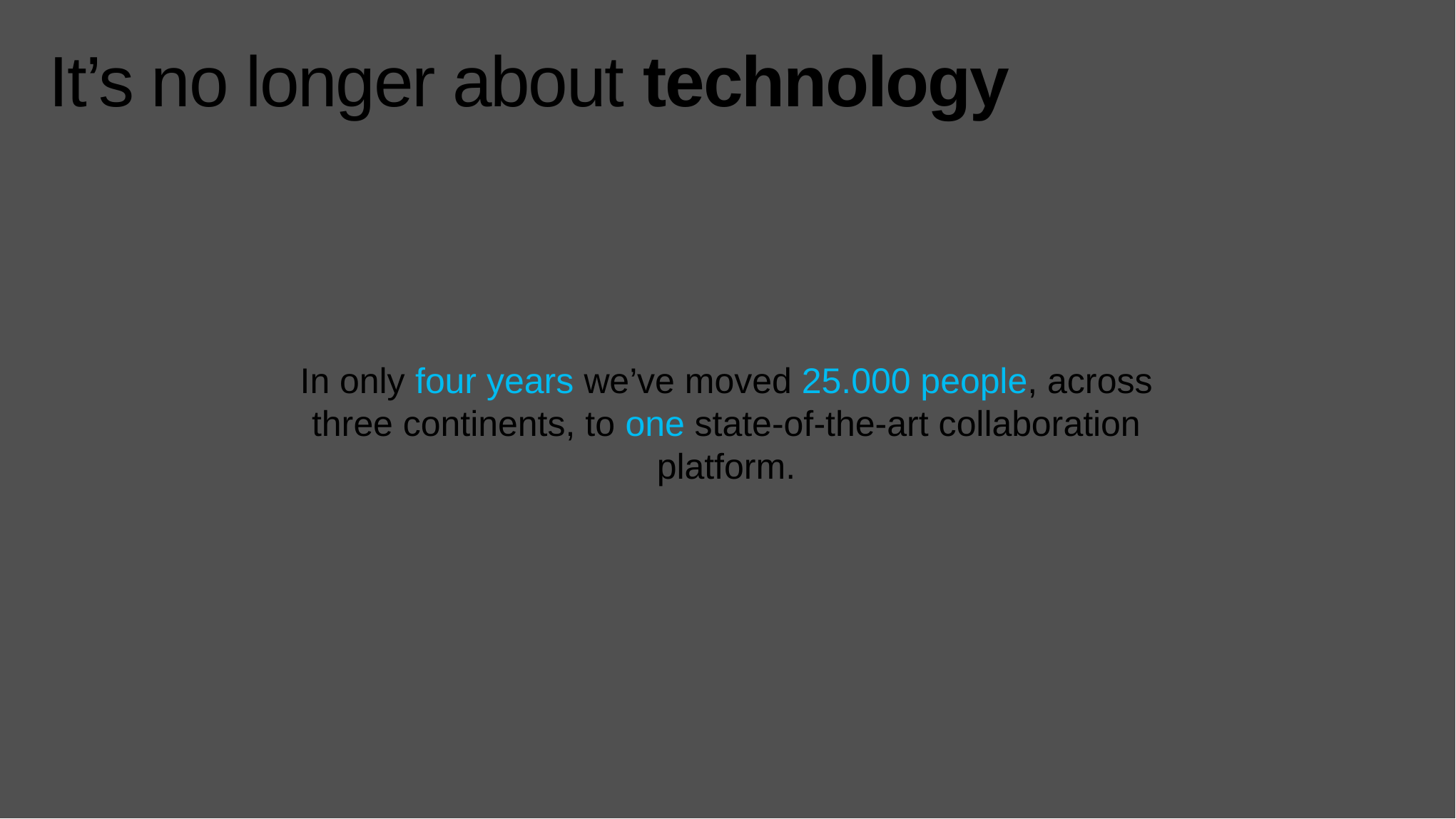

# It’s no longer about technology
In only four years we’ve moved 25.000 people, across three continents, to one state-of-the-art collaboration platform.